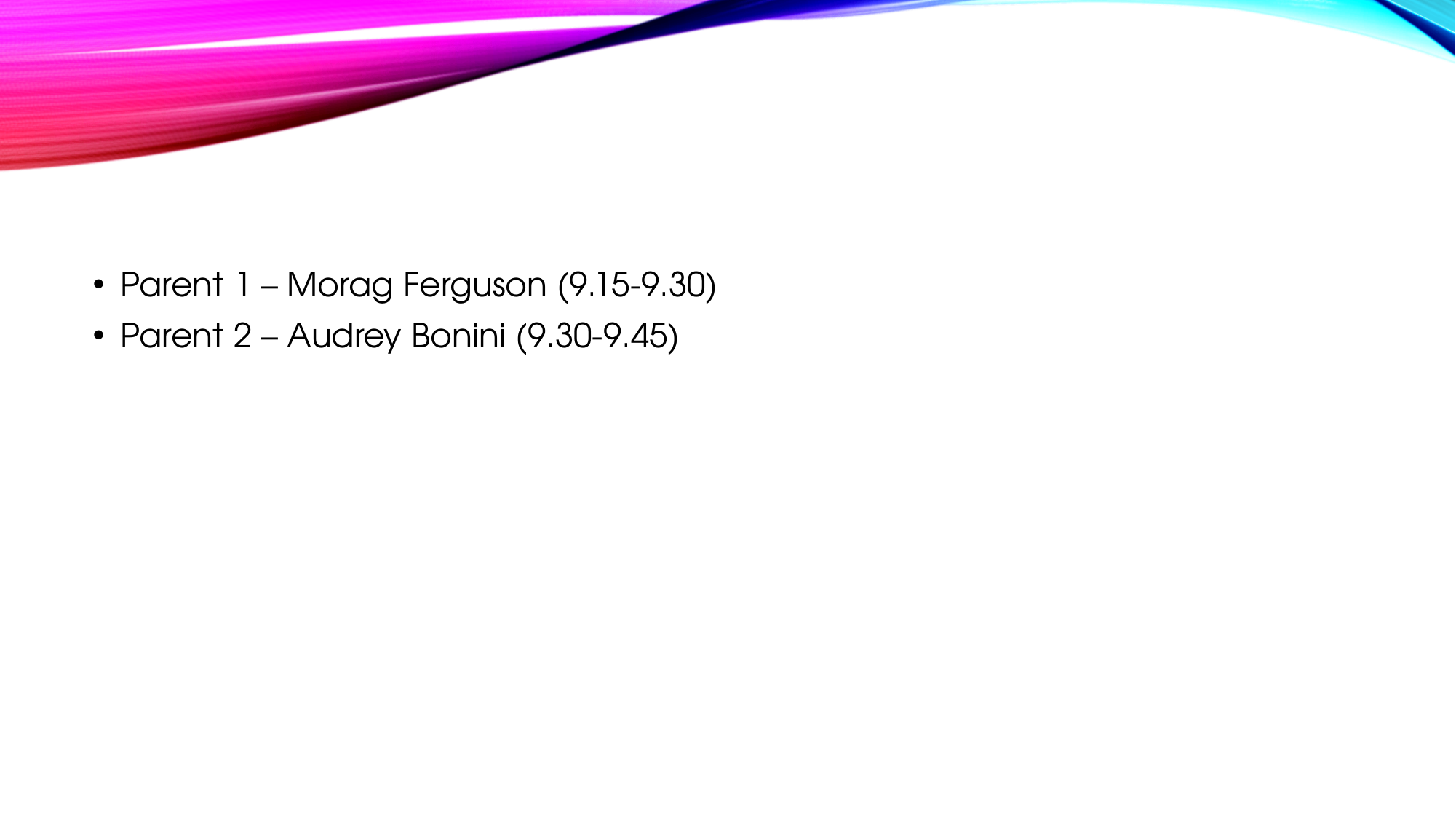

#
Parent 1 – Morag Ferguson (9.15-9.30)
Parent 2 – Audrey Bonini (9.30-9.45)